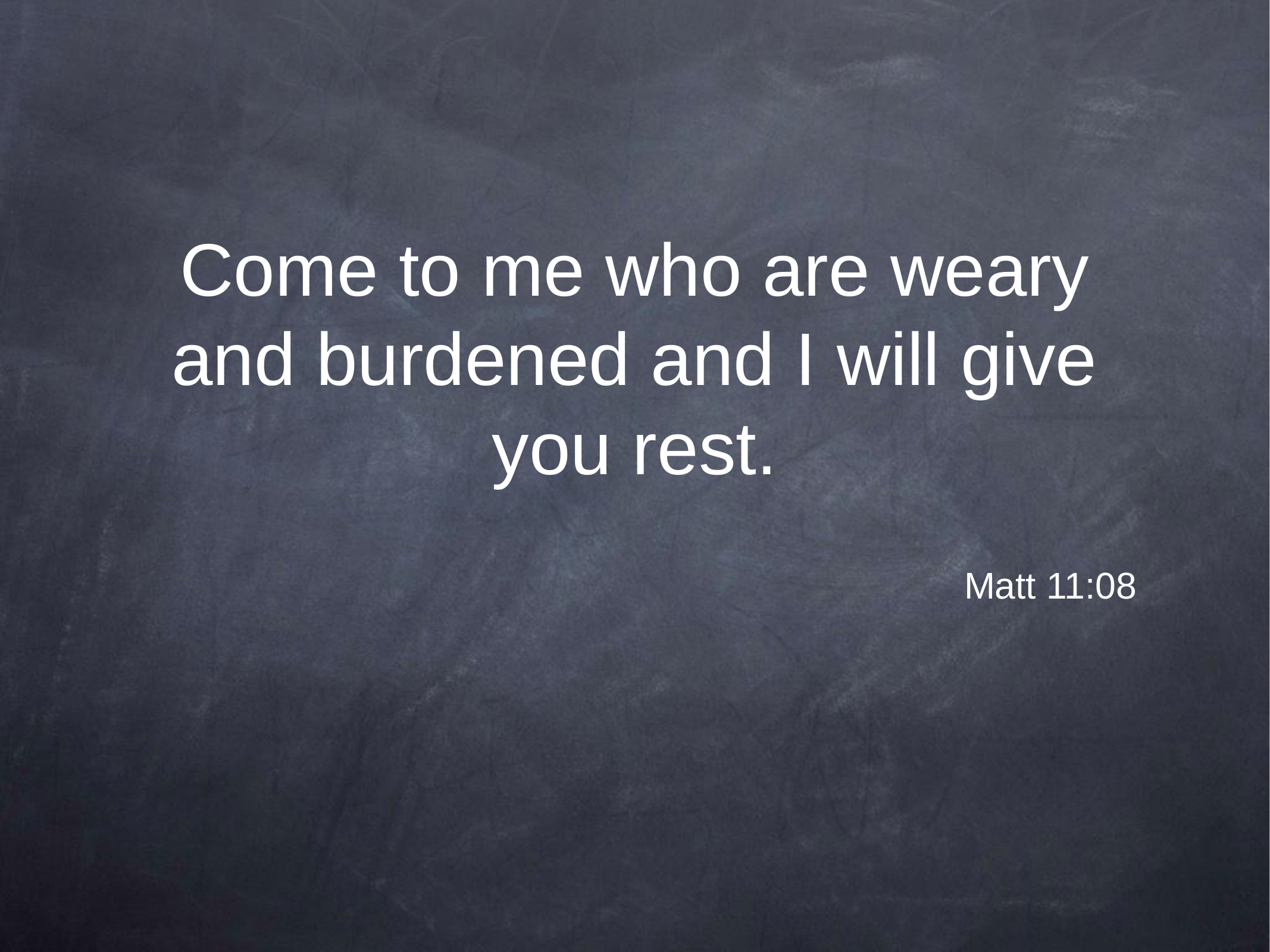

# Come to me who are weary and burdened and I will give you rest.

Matt 11:08